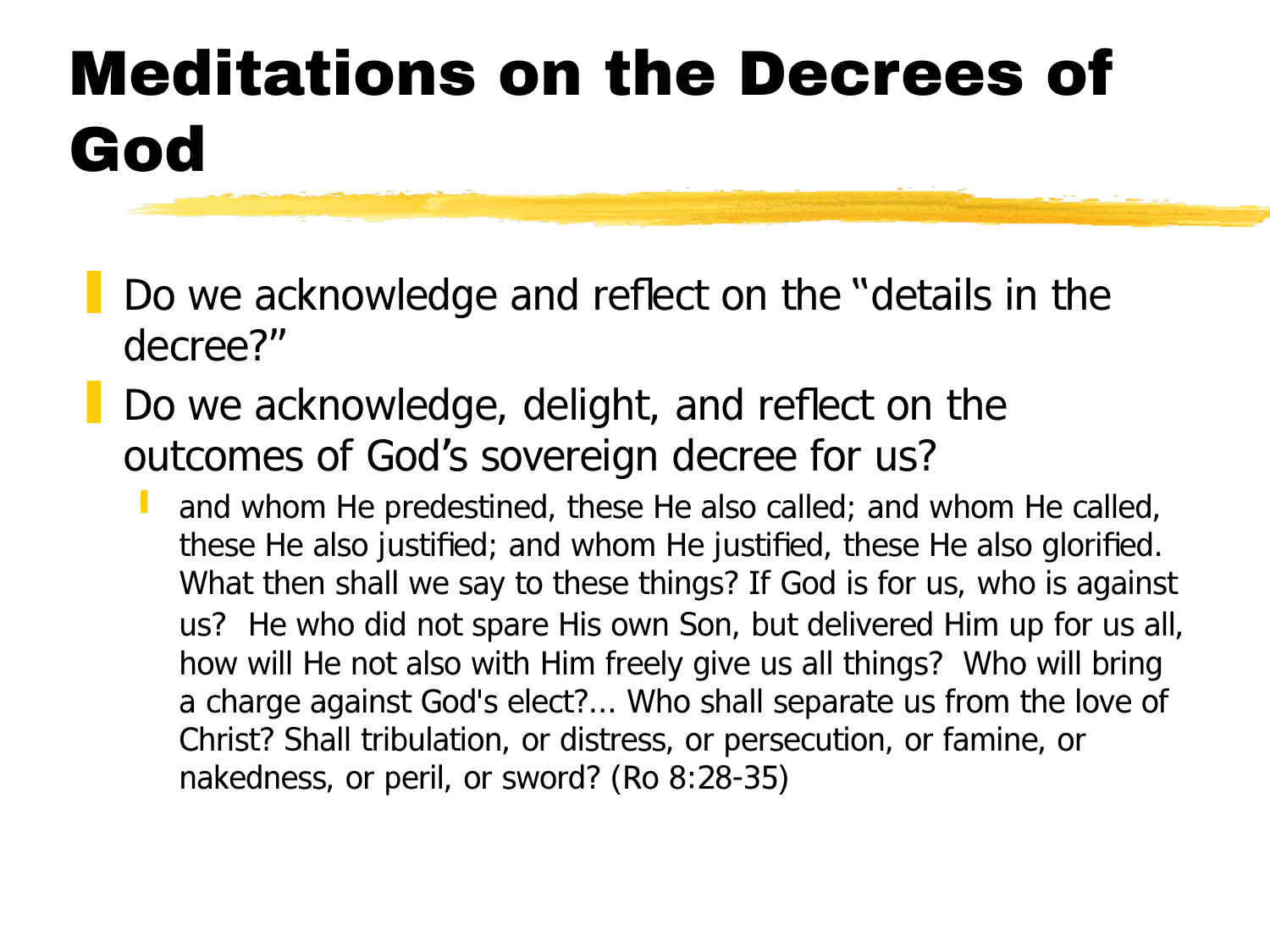

# Meditations on the Decrees of God
Do we acknowledge and reflect on the “details in the decree?”
Do we acknowledge, delight, and reflect on the outcomes of God’s sovereign decree for us?
and whom He predestined, these He also called; and whom He called, these He also justified; and whom He justified, these He also glorified.  What then shall we say to these things? If God is for us, who is against us?  He who did not spare His own Son, but delivered Him up for us all, how will He not also with Him freely give us all things?  Who will bring a charge against God's elect?... Who shall separate us from the love of Christ? Shall tribulation, or distress, or persecution, or famine, or nakedness, or peril, or sword? (Ro 8:28-35)